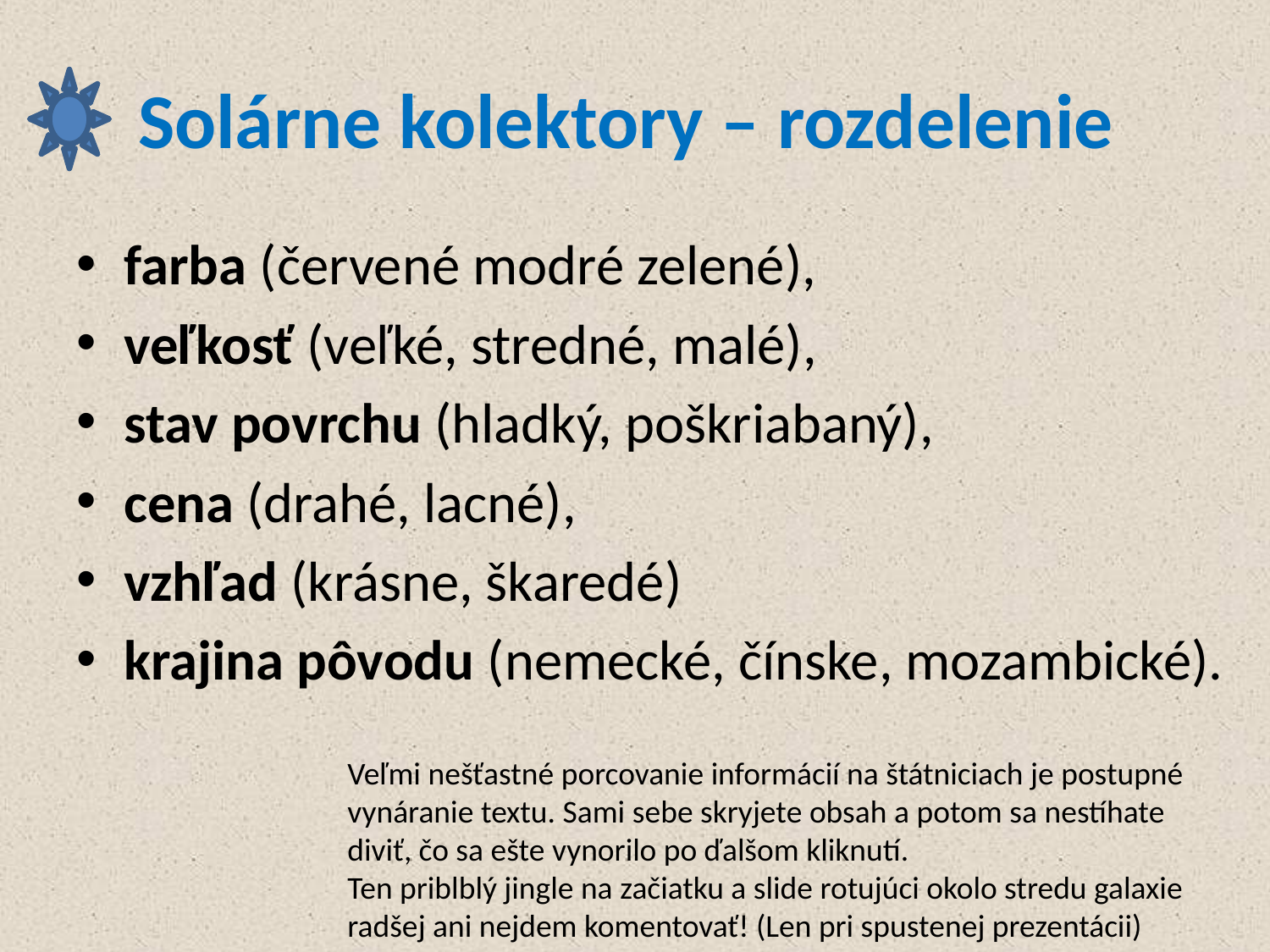

# Solárne kolektory – rozdelenie

farba (červené modré zelené),
veľkosť (veľké, stredné, malé),
stav povrchu (hladký, poškriabaný),
cena (drahé, lacné),
vzhľad (krásne, škaredé)
krajina pôvodu (nemecké, čínske, mozambické).

Veľmi nešťastné porcovanie informácií na štátniciach je postupné vynáranie textu. Sami sebe skryjete obsah a potom sa nestíhate diviť, čo sa ešte vynorilo po ďalšom kliknutí.
Ten priblblý jingle na začiatku a slide rotujúci okolo stredu galaxie radšej ani nejdem komentovať! (Len pri spustenej prezentácii)